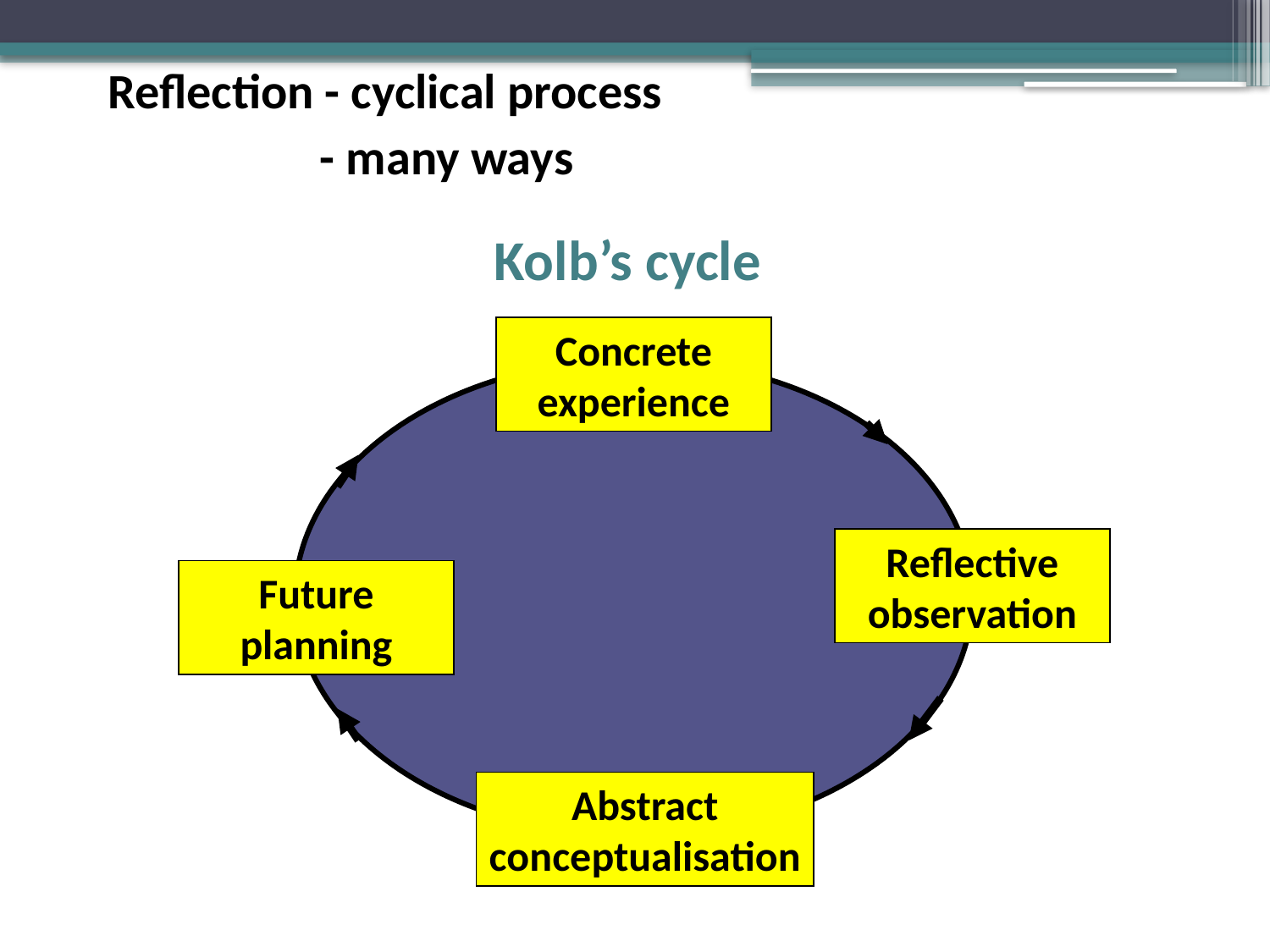

Reflection - cyclical process
- many ways
Kolb’s cycle
Concrete experience

Reflective observation
Future planning
Abstract conceptualisation